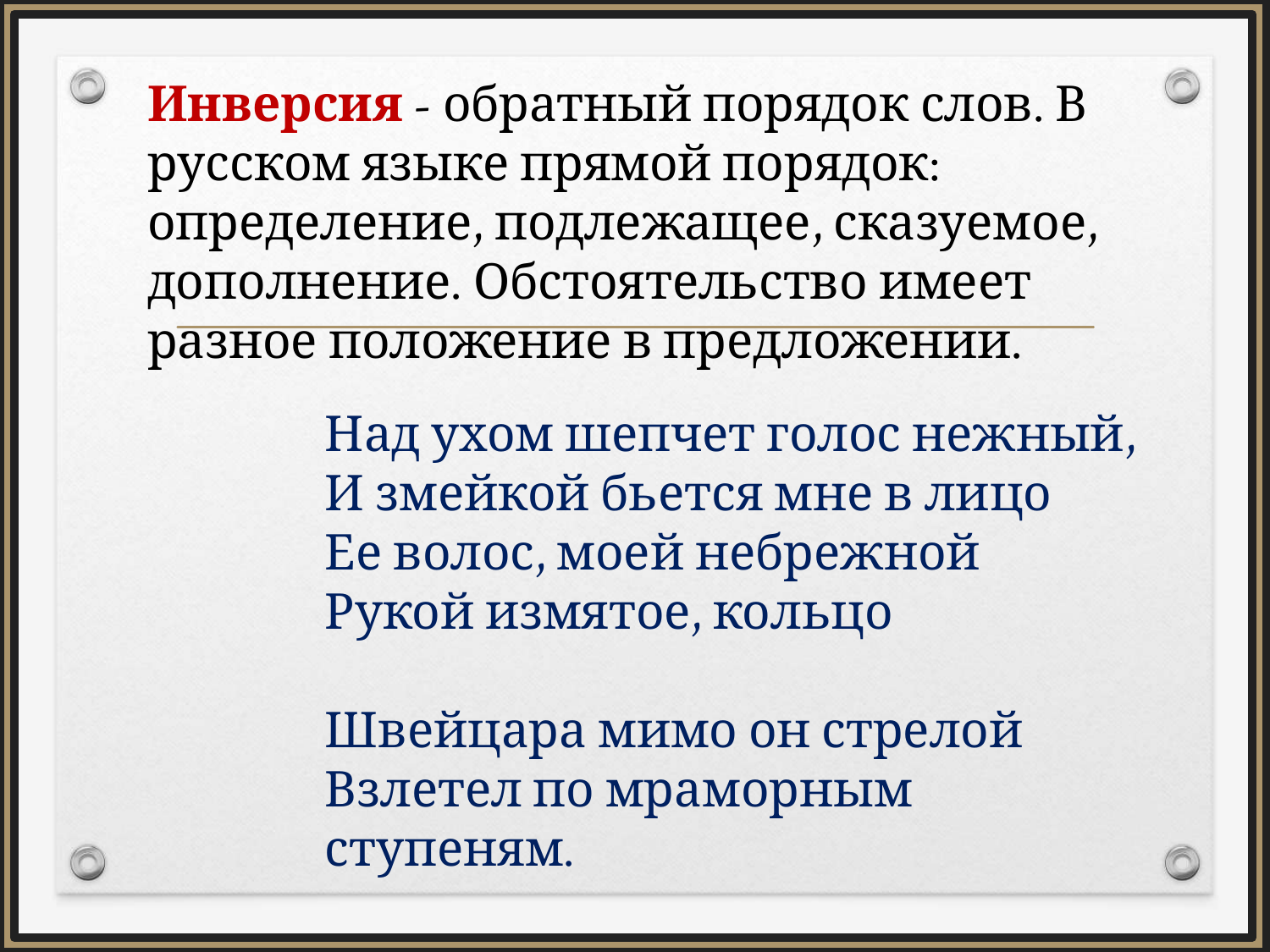

Инверсия - обратный порядок слов. В русском языке прямой порядок:  определение, подлежащее, сказуемое, дополнение. Обстоятельство имеет разное положение в предложении.
Над ухом шепчет голос нежный,
И змейкой бьется мне в лицо
Ее волос, моей небрежной
Рукой измятое, кольцо

Швейцара мимо он стрелой
Взлетел по мраморным ступеням.